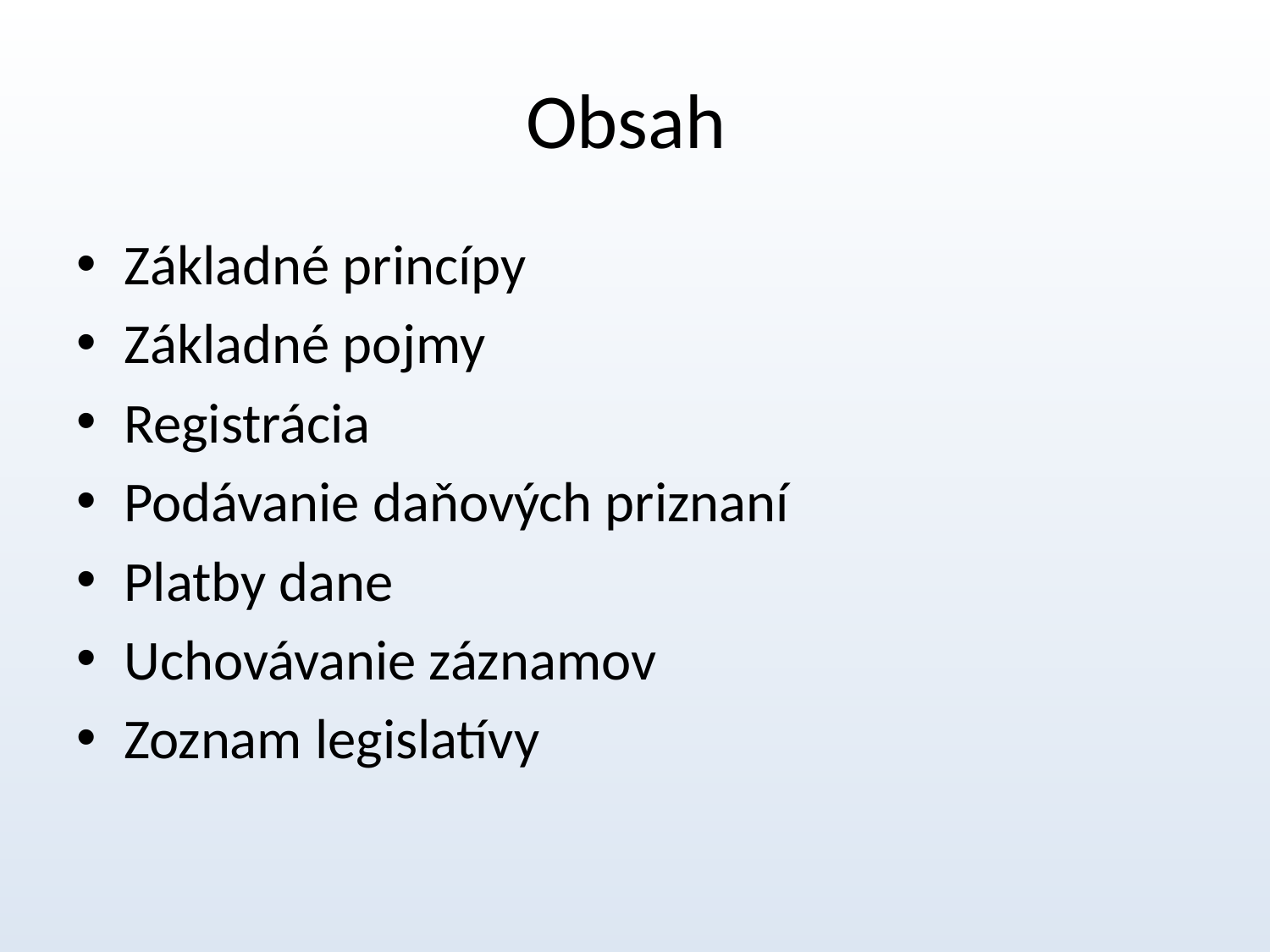

# Obsah
Základné princípy
Základné pojmy
Registrácia
Podávanie daňových priznaní
Platby dane
Uchovávanie záznamov
Zoznam legislatívy